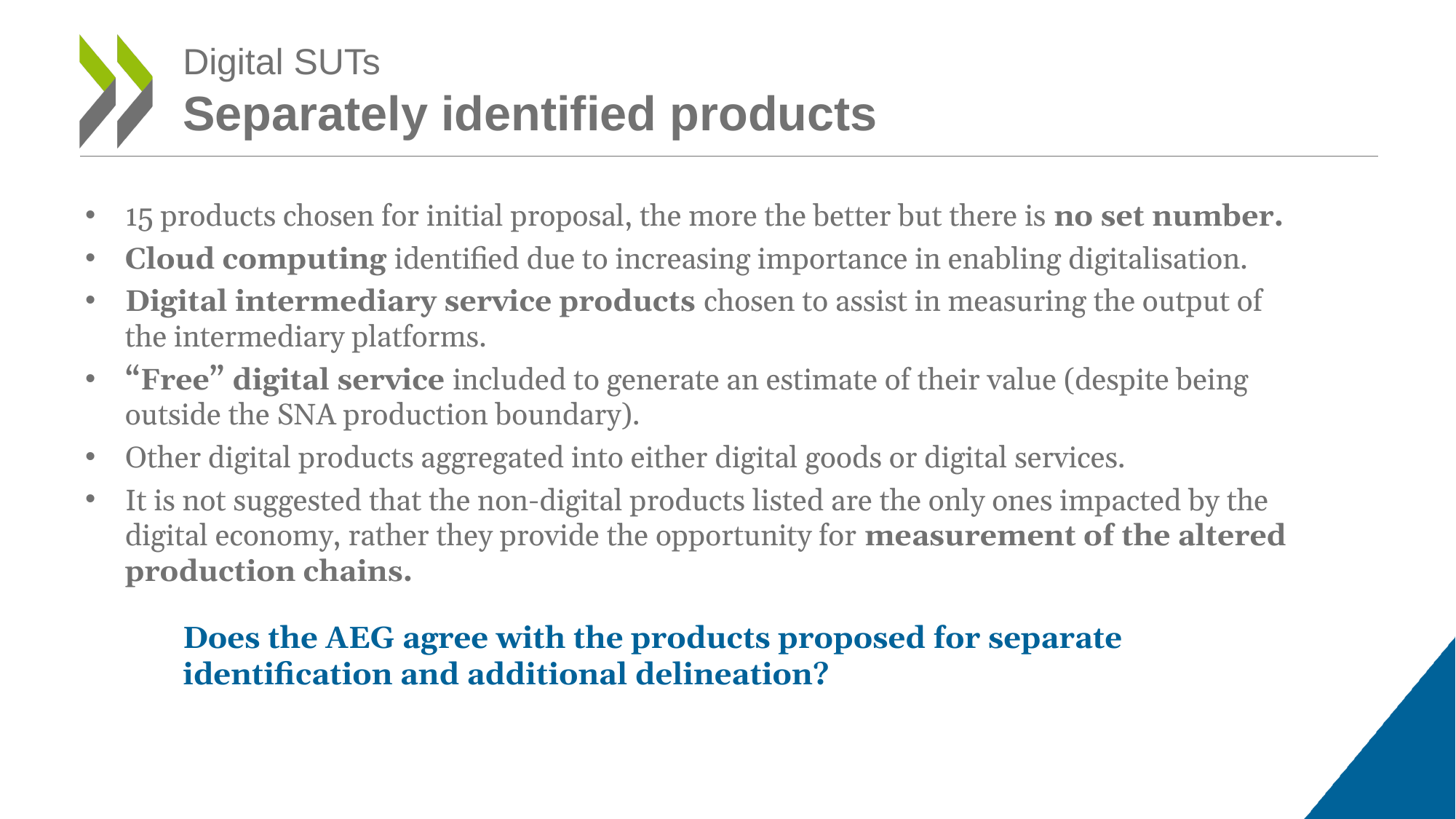

# Digital SUTs Separately identified products
15 products chosen for initial proposal, the more the better but there is no set number.
Cloud computing identified due to increasing importance in enabling digitalisation.
Digital intermediary service products chosen to assist in measuring the output of the intermediary platforms.
“Free” digital service included to generate an estimate of their value (despite being outside the SNA production boundary).
Other digital products aggregated into either digital goods or digital services.
It is not suggested that the non-digital products listed are the only ones impacted by the digital economy, rather they provide the opportunity for measurement of the altered production chains.
Does the AEG agree with the products proposed for separate identification and additional delineation?